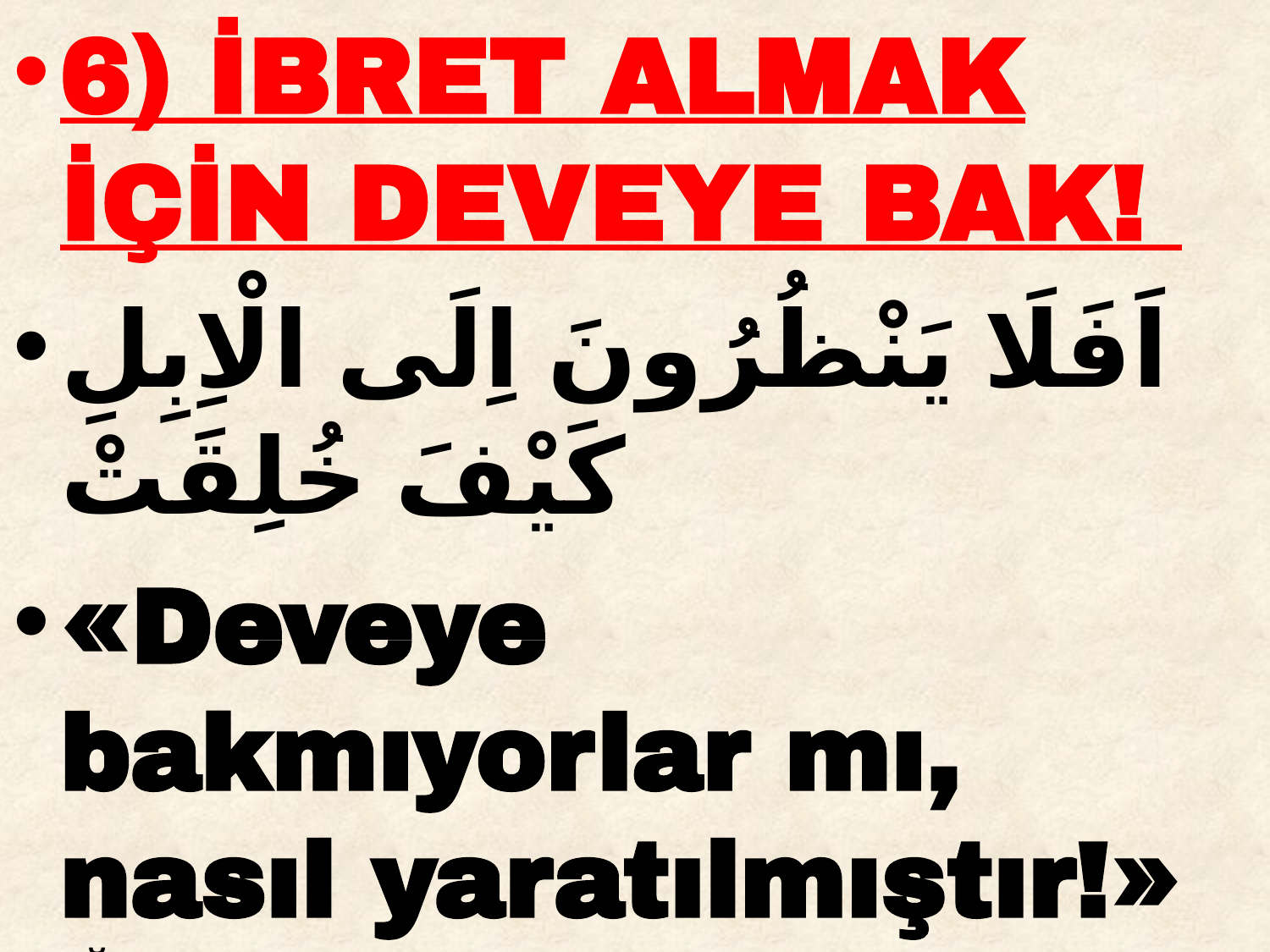

6) İBRET ALMAK İÇİN DEVEYE BAK!
اَفَلَا يَنْظُرُونَ اِلَى الْاِبِلِ كَيْفَ خُلِقَتْ
«Deveye bakmıyorlar mı, nasıl yaratılmıştır!» (Ğaşiye suresi 17)